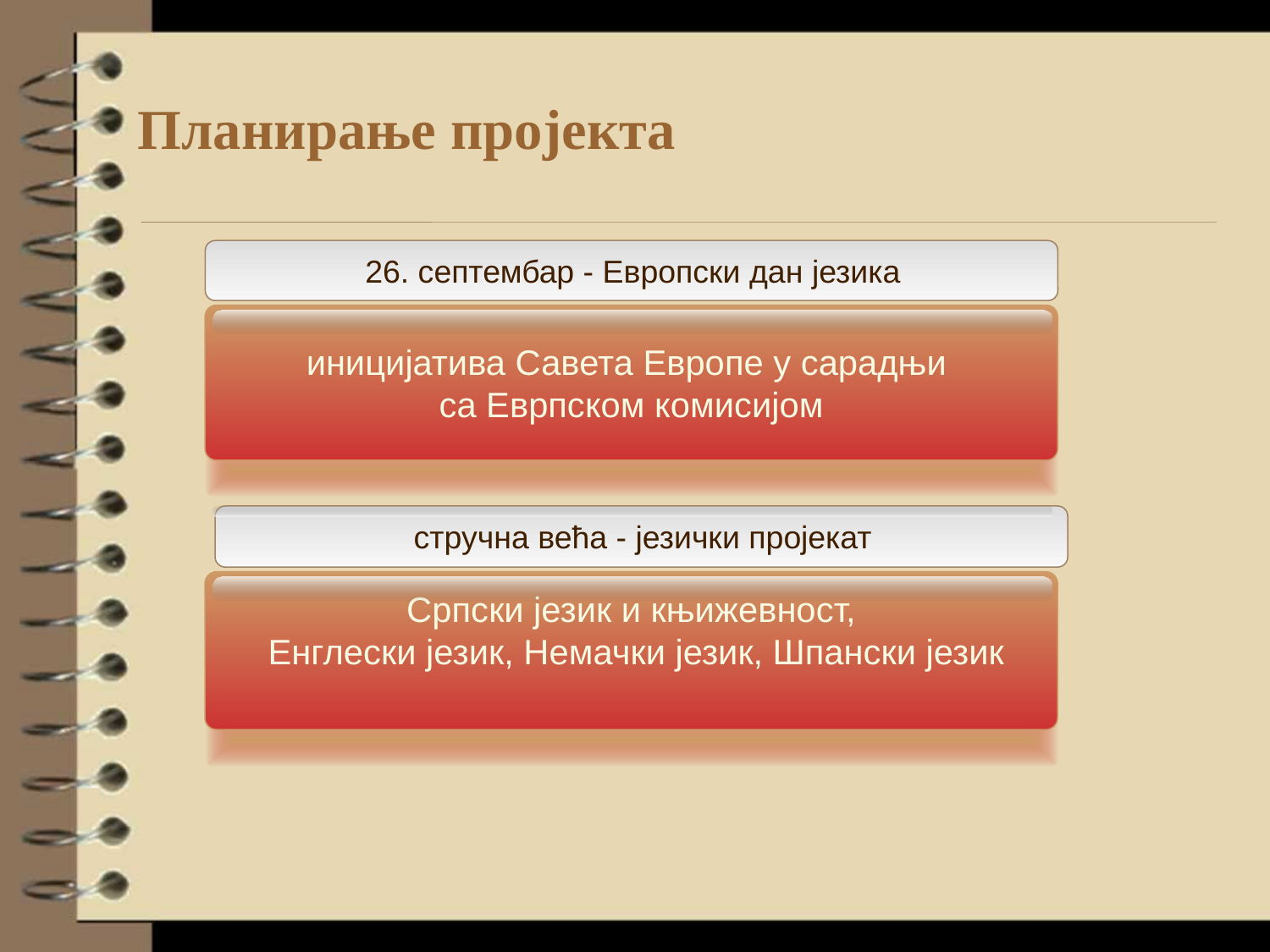

# Планирање пројекта
26. септембар - Европски дан језика
иницијатива Савета Европе у сарадњи
са Еврпском комисијом

стручна већа - језички пројекат

Српски језик и књижевност,
 Енглески језик, Немачки језик, Шпански језик